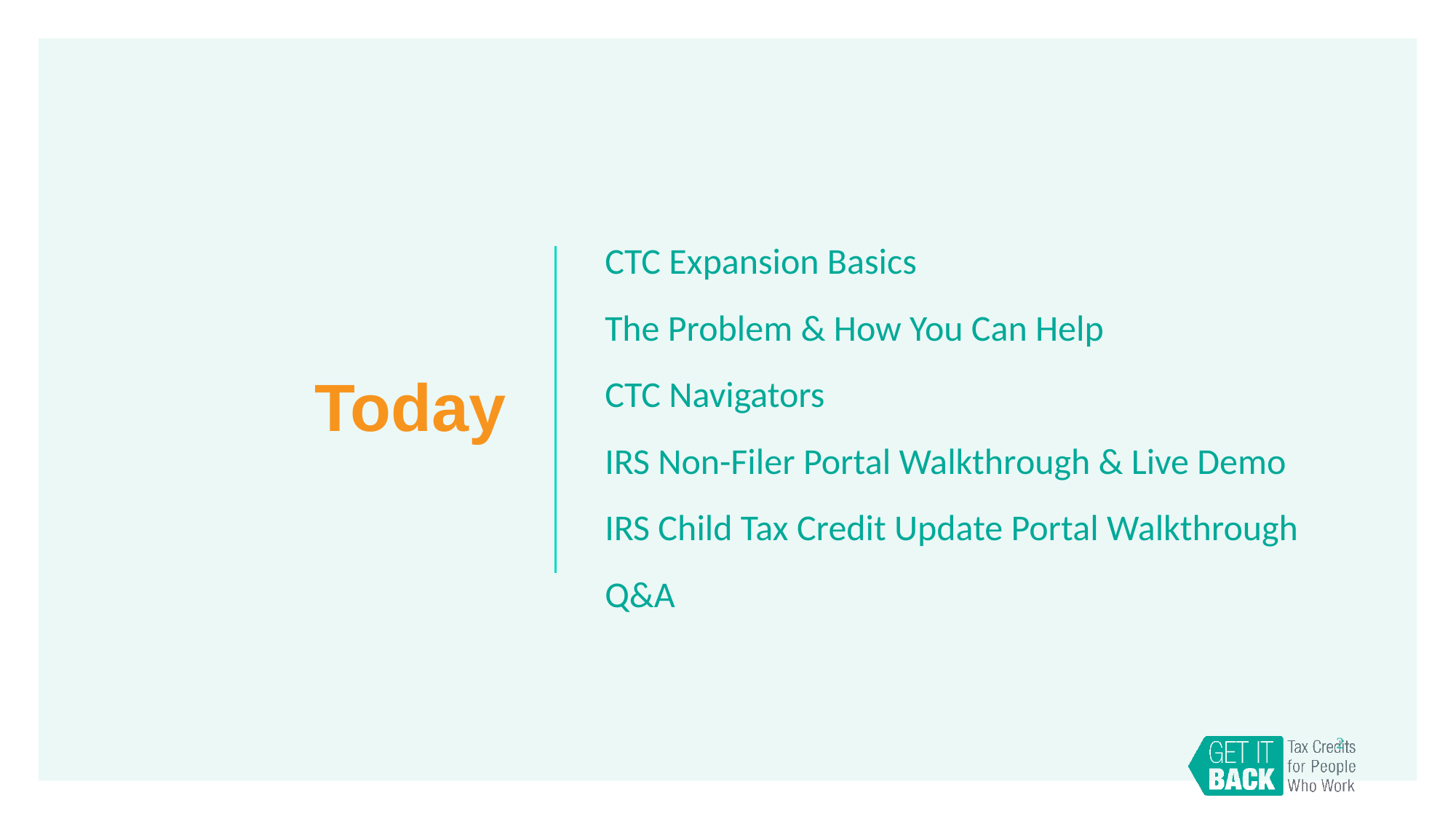

# Today
CTC Expansion Basics
The Problem & How You Can Help
CTC Navigators
IRS Non-Filer Portal Walkthrough & Live Demo
IRS Child Tax Credit Update Portal Walkthrough
Q&A
2